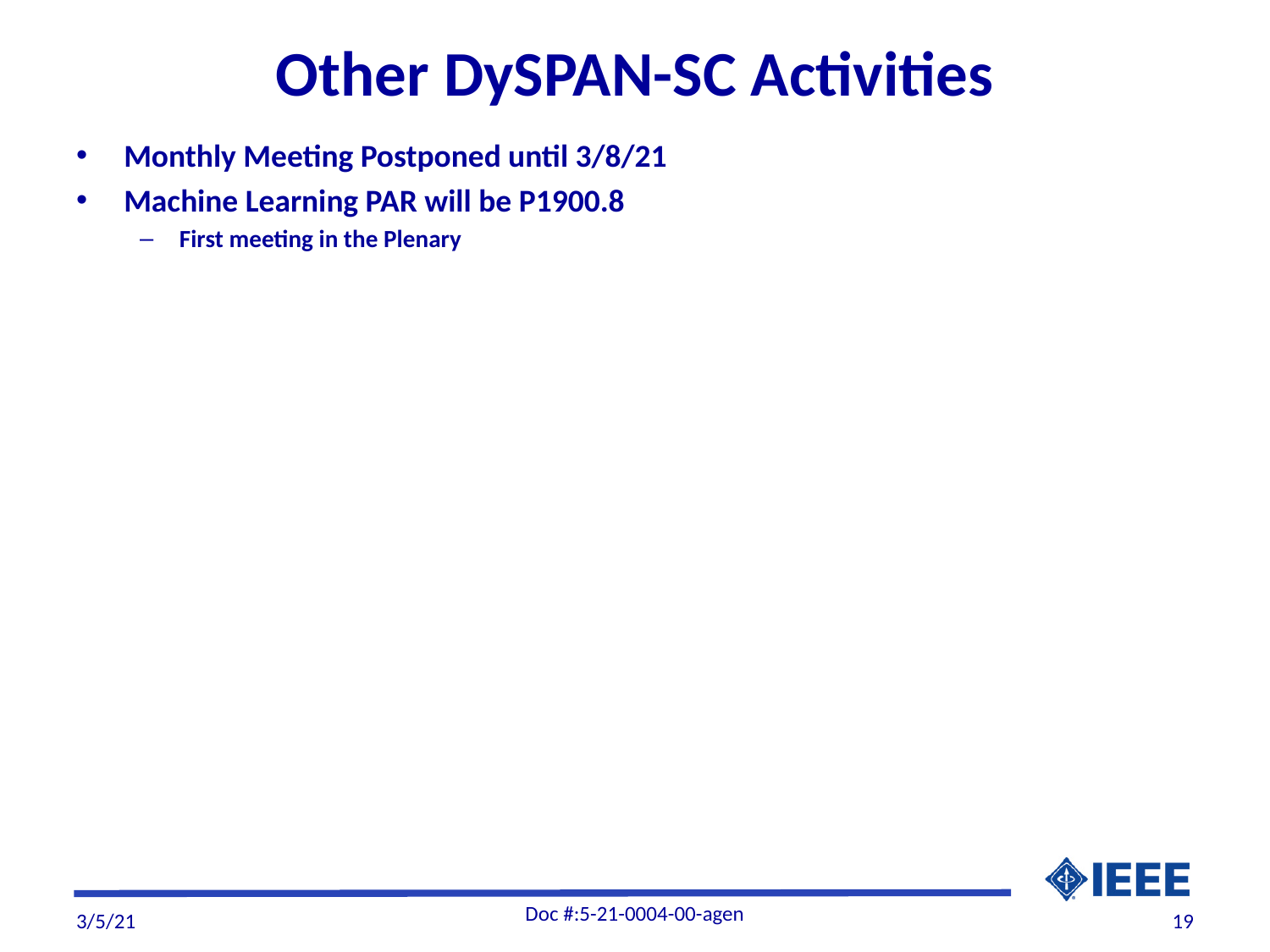

# Other DySPAN-SC Activities
Monthly Meeting Postponed until 3/8/21
Machine Learning PAR will be P1900.8
First meeting in the Plenary
Doc #:5-21-0004-00-agen
3/5/21
19